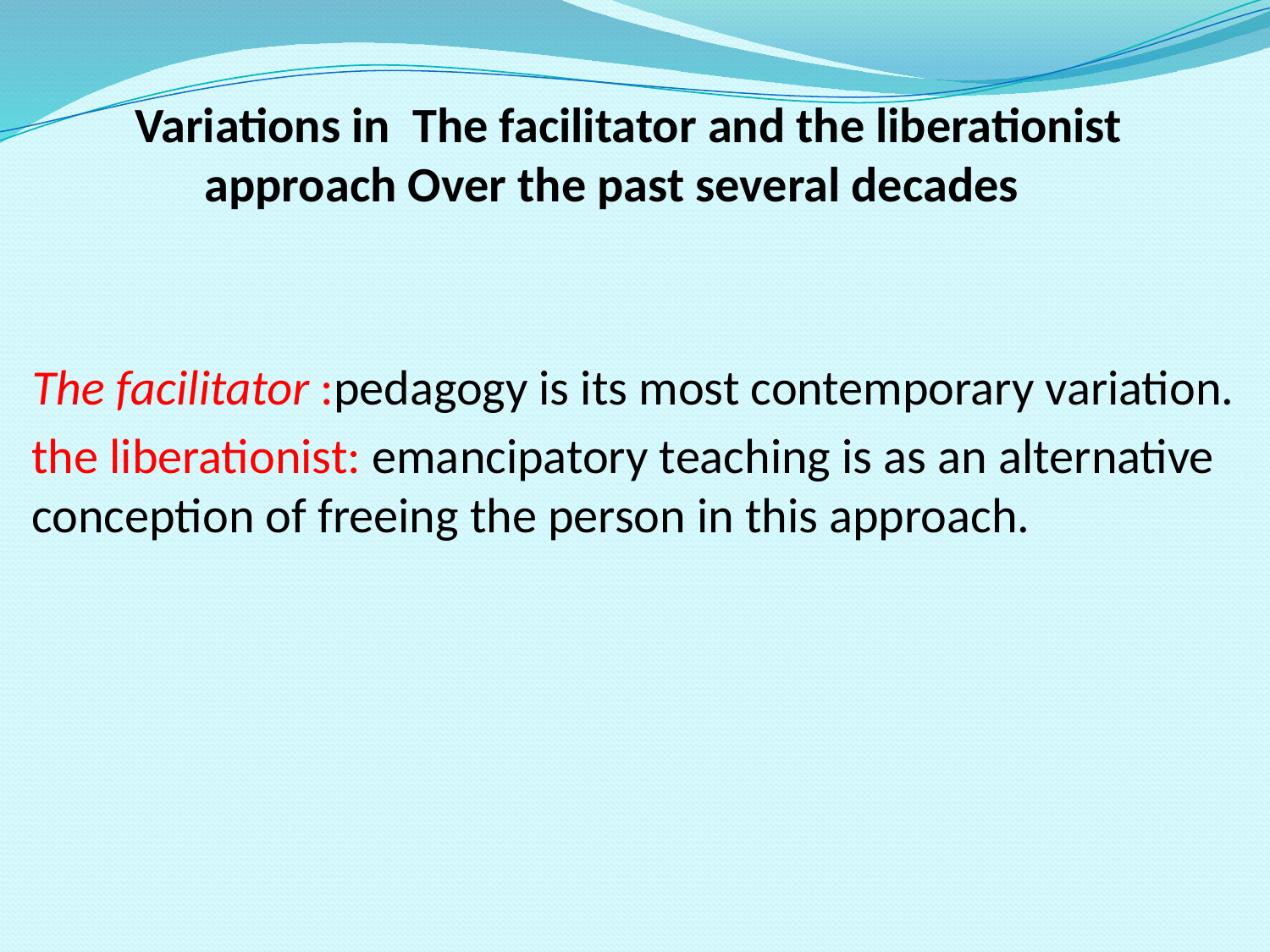

# Variations in  The facilitator and the liberationist approach Over the past several decades
The facilitator :pedagogy is its most contemporary variation.
the liberationist: emancipatory teaching is as an alternative conception of freeing the person in this approach.